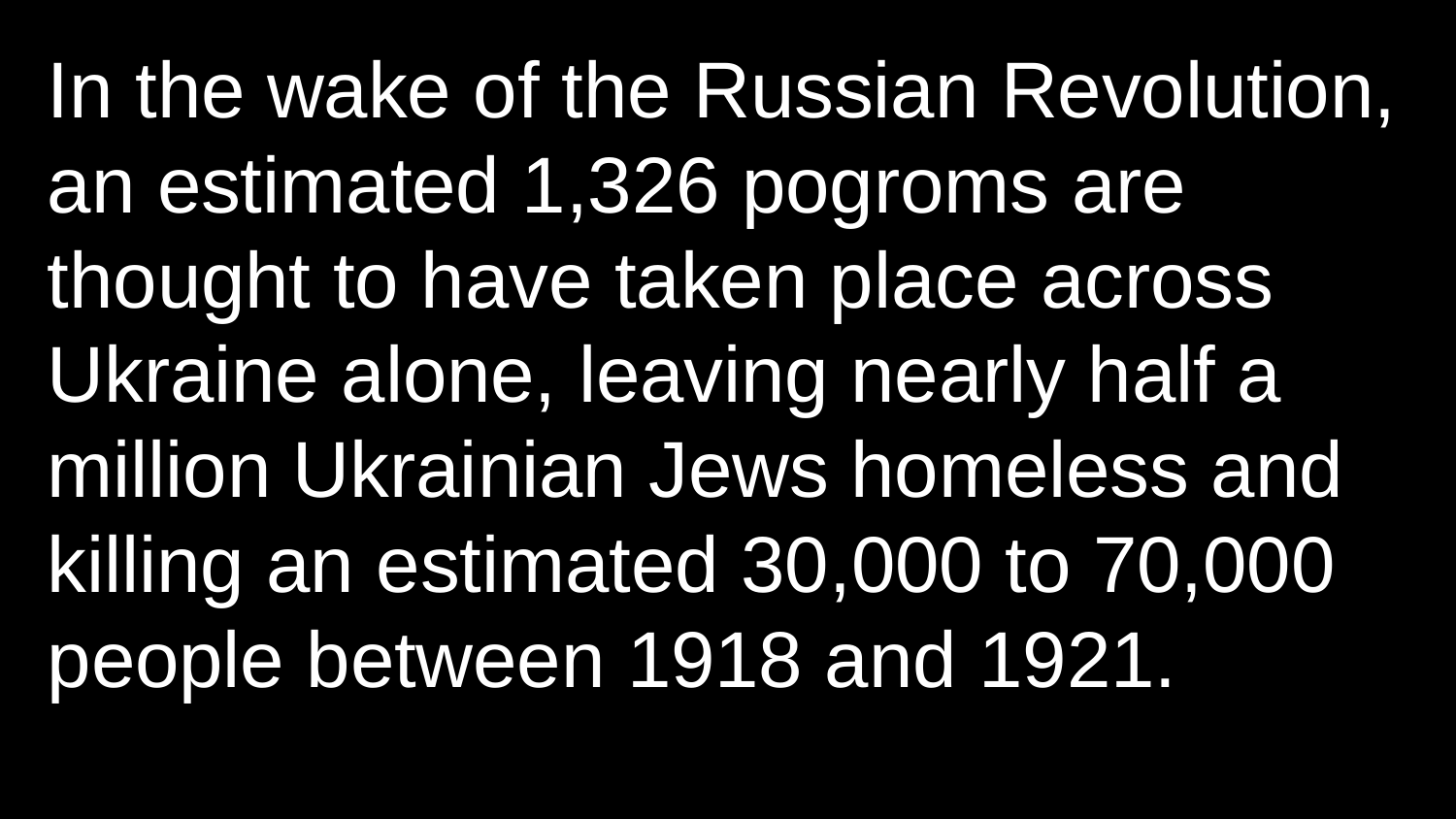

In the wake of the Russian Revolution, an estimated 1,326 pogroms are thought to have taken place across Ukraine alone, leaving nearly half a million Ukrainian Jews homeless and killing an estimated 30,000 to 70,000 people between 1918 and 1921.